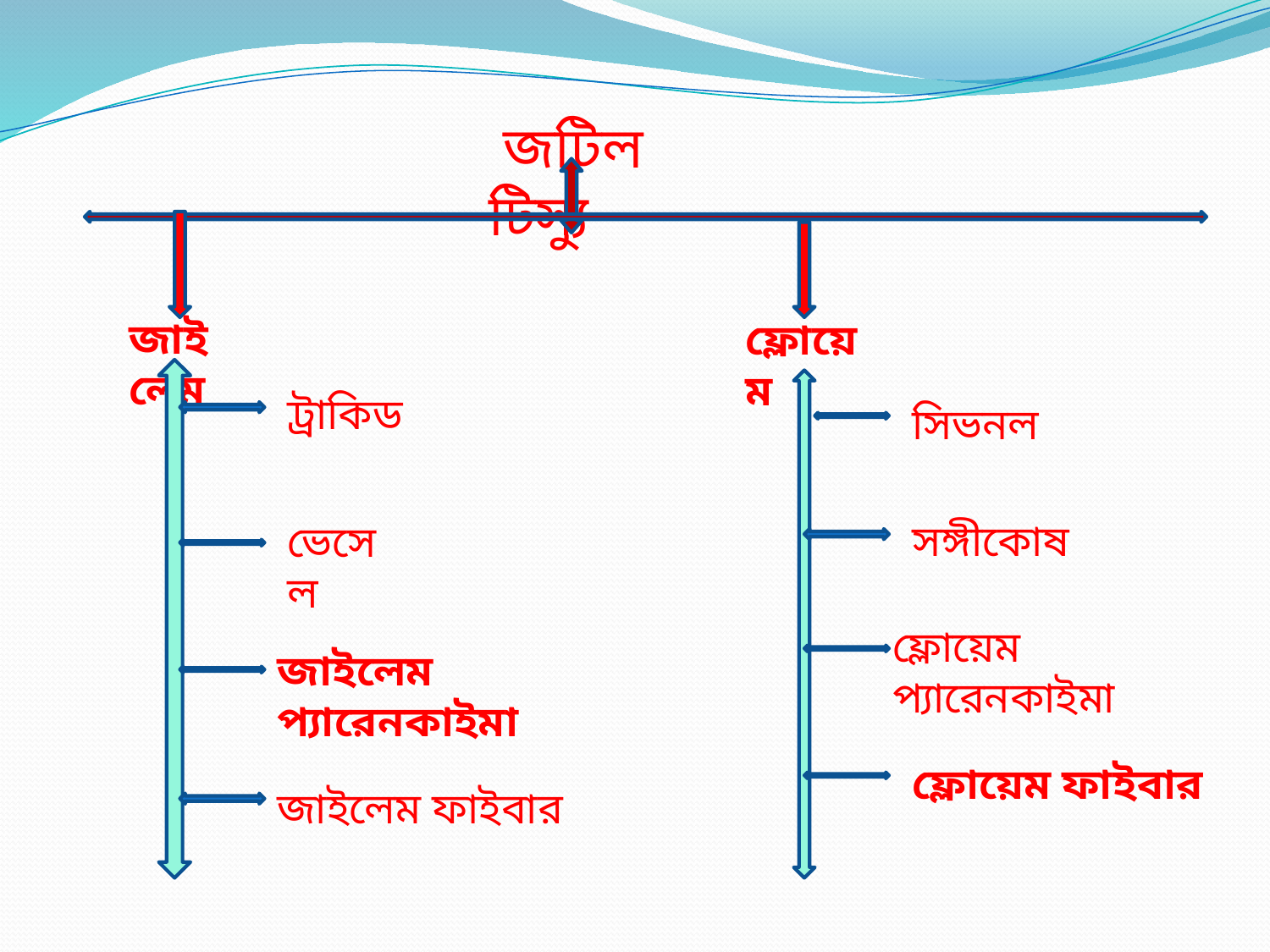

জটিল টিস্যু

জাইলেম
ফ্লোয়েম

ট্রাকিড
সিভনল

সঙ্গীকোষ
ভেসেল

ফ্লোয়েম প্যারেনকাইমা
জাইলেম প্যারেনকাইমা

ফ্লোয়েম ফাইবার

জাইলেম ফাইবার